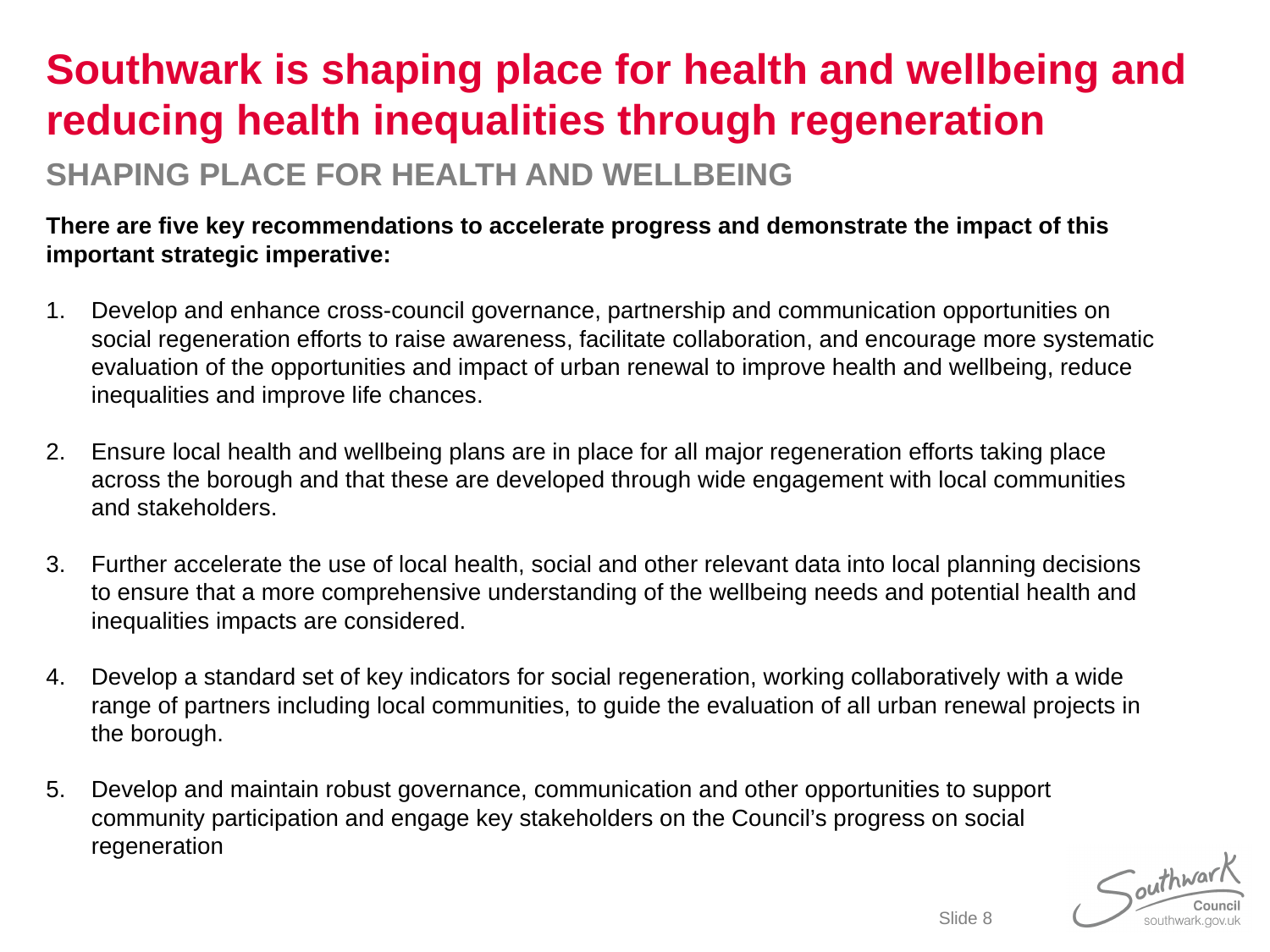

# Southwark is shaping place for health and wellbeing and reducing health inequalities through regeneration
SHAPING PLACE FOR HEALTH AND WELLBEING
There are five key recommendations to accelerate progress and demonstrate the impact of this important strategic imperative:

Develop and enhance cross-council governance, partnership and communication opportunities on social regeneration efforts to raise awareness, facilitate collaboration, and encourage more systematic evaluation of the opportunities and impact of urban renewal to improve health and wellbeing, reduce inequalities and improve life chances.

Ensure local health and wellbeing plans are in place for all major regeneration efforts taking place across the borough and that these are developed through wide engagement with local communities and stakeholders.

Further accelerate the use of local health, social and other relevant data into local planning decisions to ensure that a more comprehensive understanding of the wellbeing needs and potential health and inequalities impacts are considered.

Develop a standard set of key indicators for social regeneration, working collaboratively with a wide range of partners including local communities, to guide the evaluation of all urban renewal projects in the borough.

Develop and maintain robust governance, communication and other opportunities to support community participation and engage key stakeholders on the Council’s progress on social regeneration